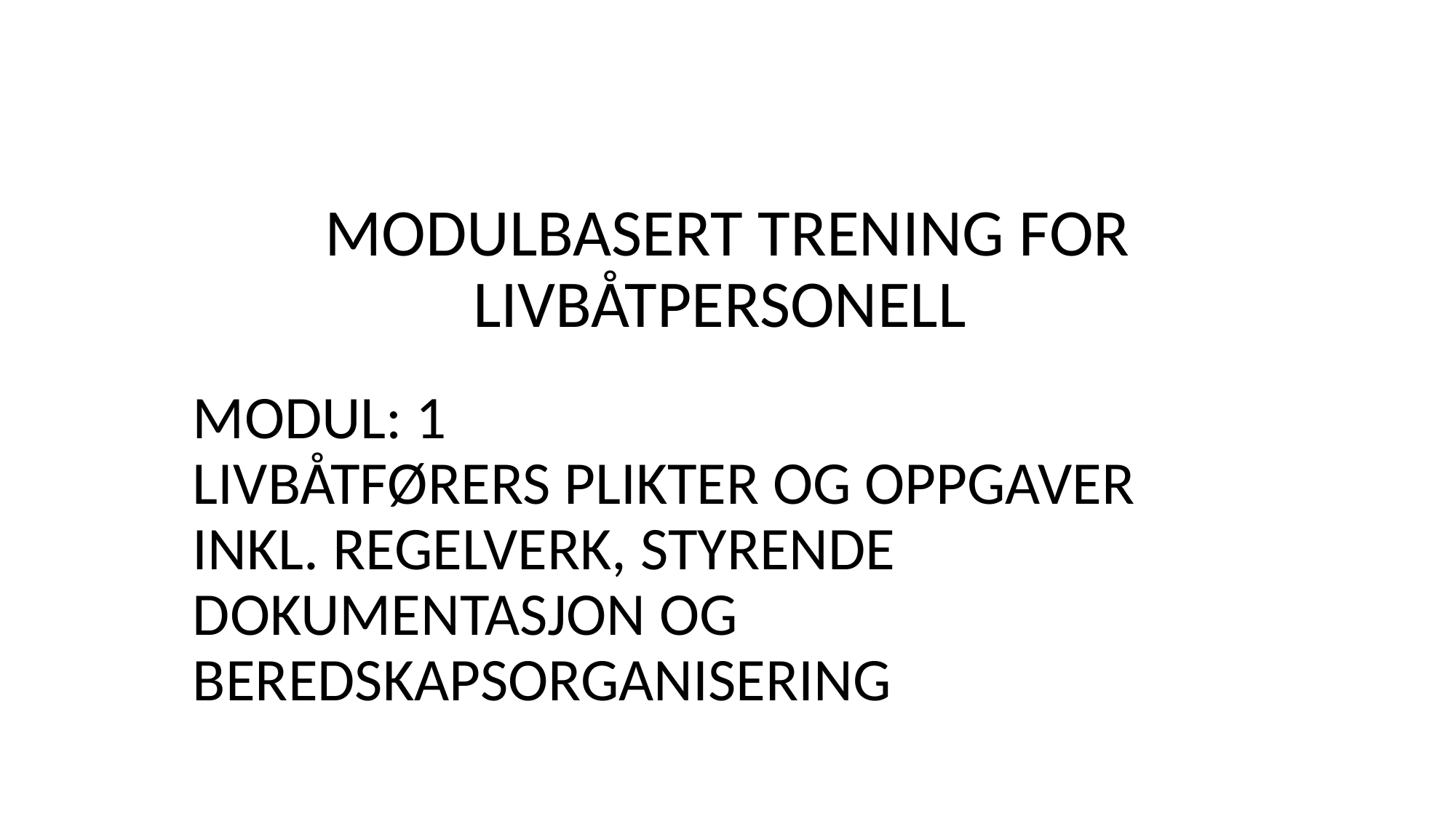

# MODULBASERT TRENING FOR LIVBÅTPERSONELL
MODUL: 1
LIVBÅTFØRERS PLIKTER OG OPPGAVER
INKL. REGELVERK, STYRENDE DOKUMENTASJON OG BEREDSKAPSORGANISERING